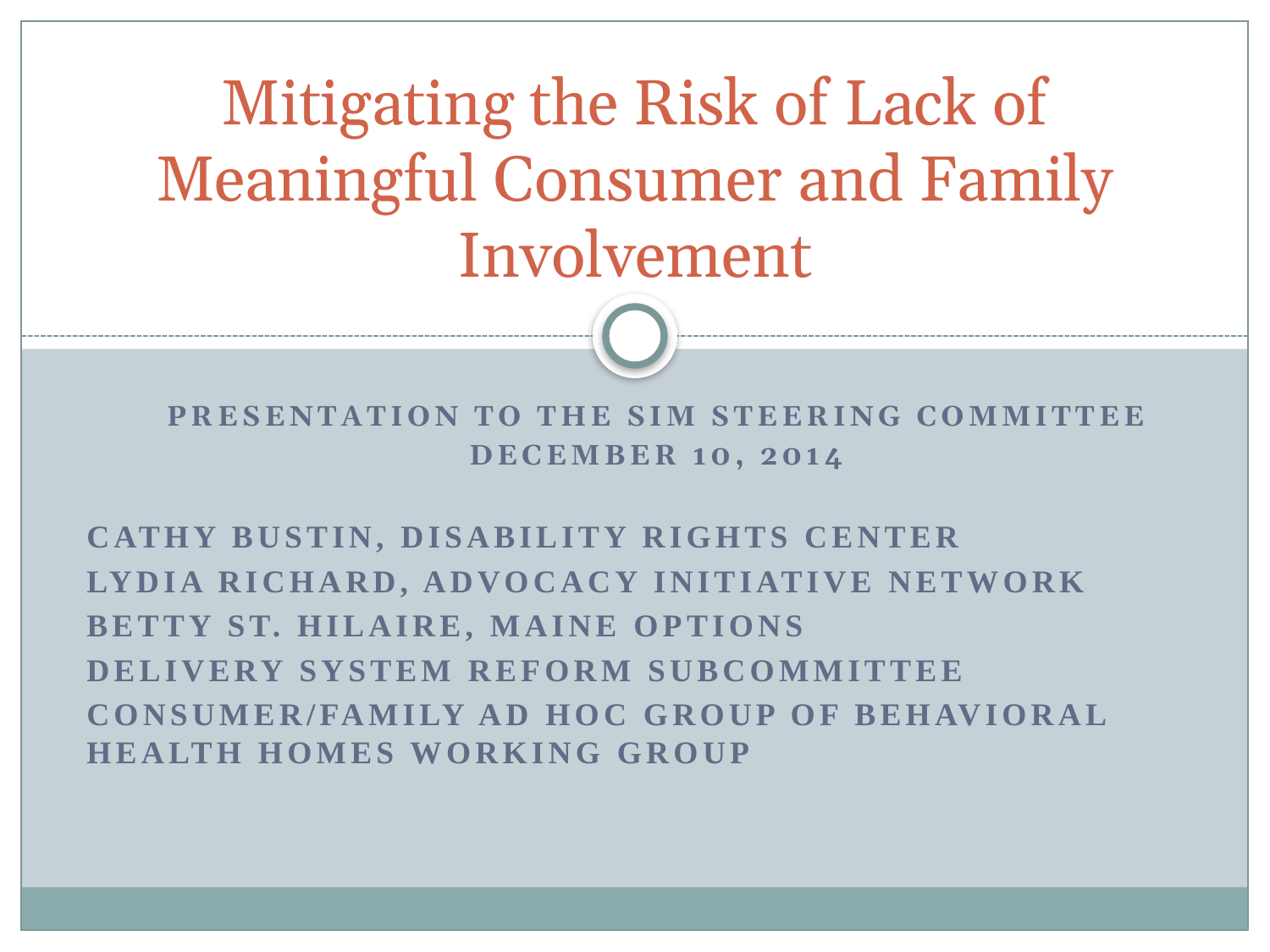

# Mitigating the Risk of Lack of Meaningful Consumer and Family Involvement
Presentation to the SIM Steering Committee
December 10, 2014

Cathy Bustin, Disability Rights Center
Lydia Richard, Advocacy Initiative Network
Betty St. Hilaire, Maine options
Delivery System Reform Subcommittee
Consumer/Family Ad Hoc Group of Behavioral Health Homes Working Group